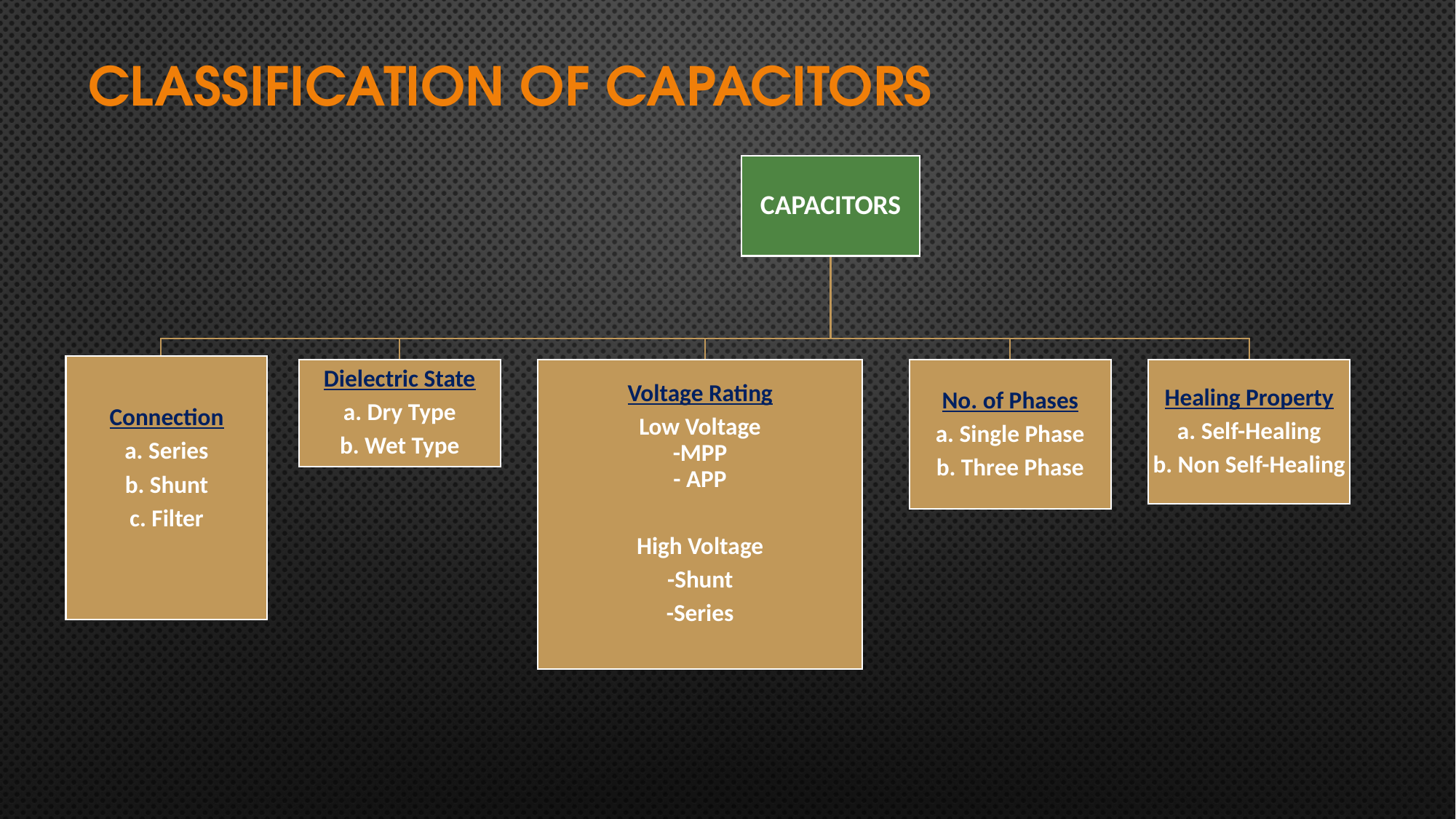

# CLASSIFICATION OF capacitors

CAPACITORS

Connection
a. Series
b. Shunt
c. Filter

Dielectric State
a. Dry Type
b. Wet Type
Voltage Rating
Low Voltage
-MPP
- APP

High Voltage
-Shunt
-Series

No. of Phases
a. Single Phase
b. Three Phase

Healing Property
a. Self-Healing
b. Non Self-Healing